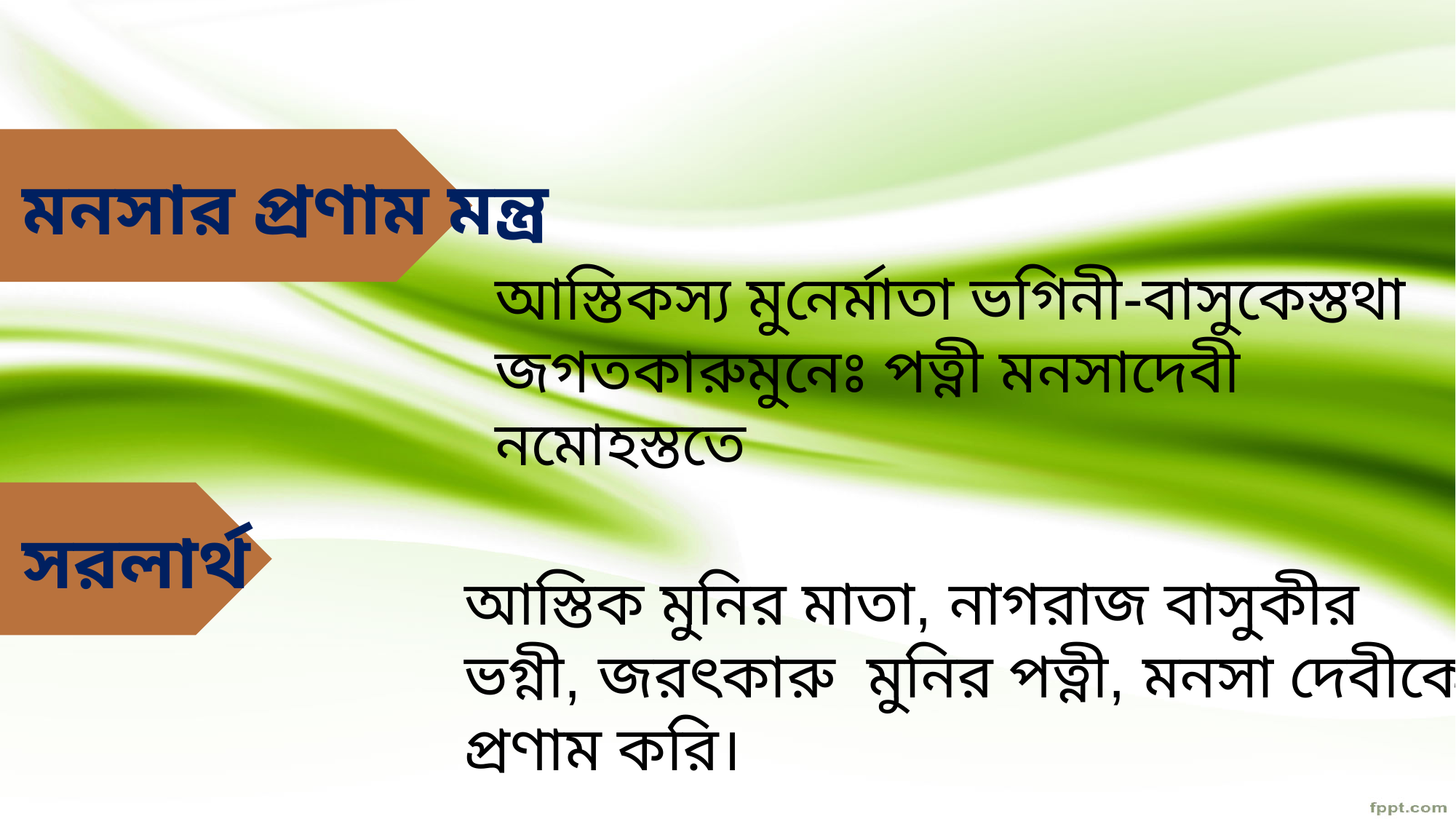

মনসার প্রণাম মন্ত্র
আস্তিকস্য মুনের্মাতা ভগিনী-বাসুকেস্তথা
জগতকারুমুনেঃ পত্নী মনসাদেবী নমোহস্ততে

সরলার্থ
আস্তিক মুনির মাতা, নাগরাজ বাসুকীর ভগ্নী, জরৎকারু  মুনির পত্নী, মনসা দেবীকে প্রণাম করি।